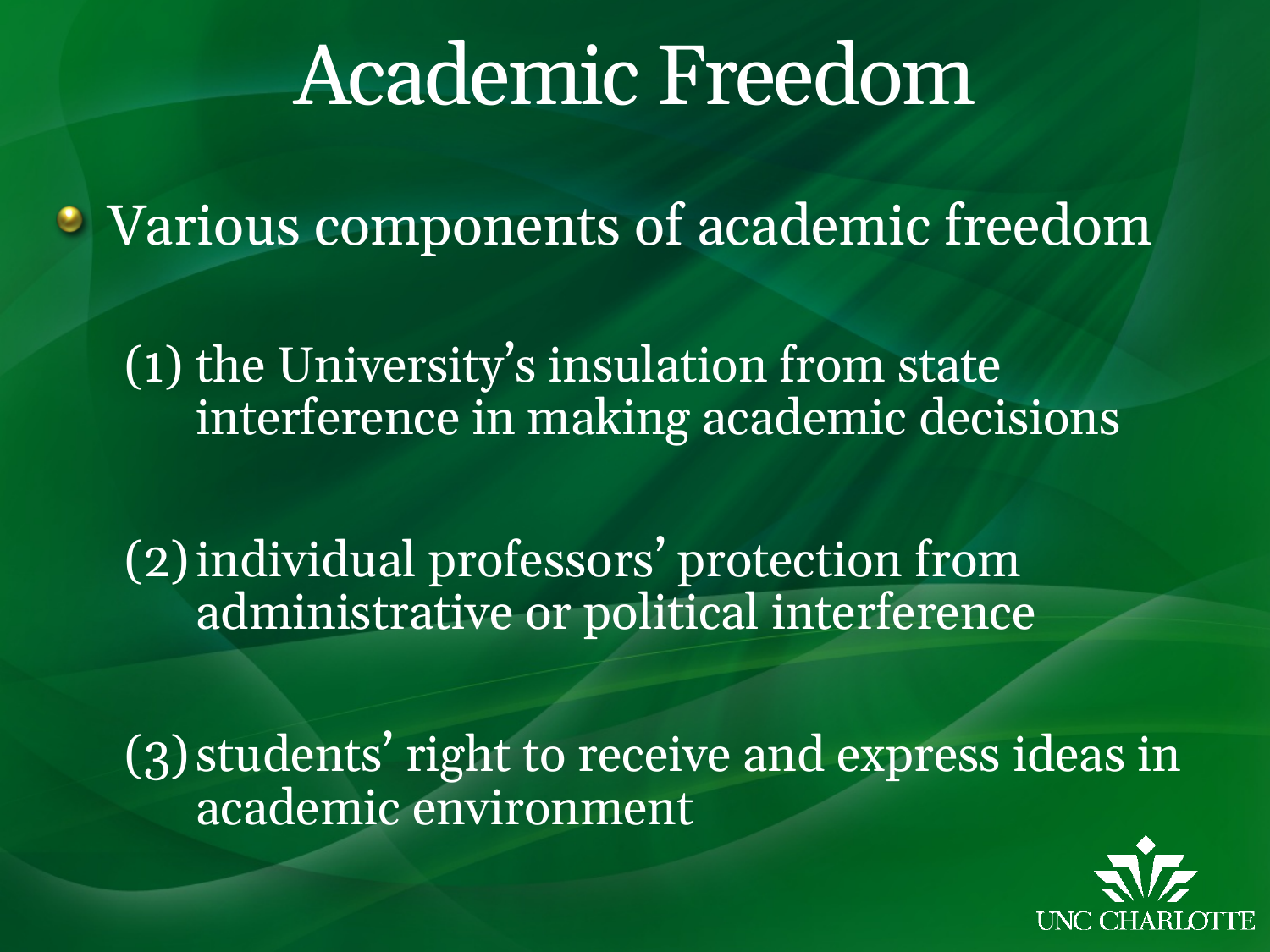

# Academic Freedom
Various components of academic freedom

the University’s insulation from state interference in making academic decisions

individual professors’ protection from administrative or political interference

students’ right to receive and express ideas in academic environment